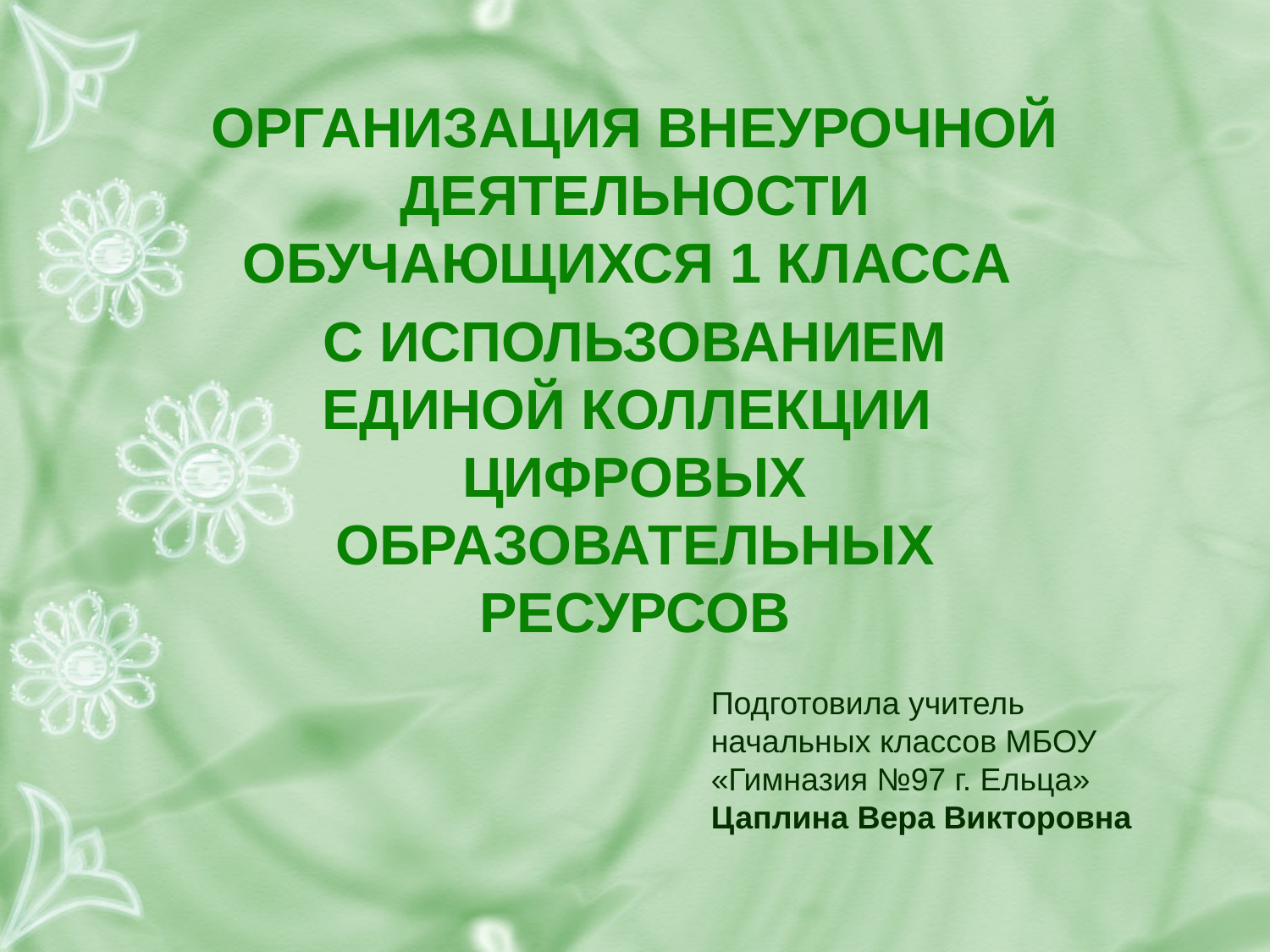

#
ОРГАНИЗАЦИЯ ВНЕУРОЧНОЙ ДЕЯТЕЛЬНОСТИ ОБУЧАЮЩИХСЯ 1 КЛАССА
С ИСПОЛЬЗОВАНИЕМ ЕДИНОЙ КОЛЛЕКЦИИ  ЦИФРОВЫХ ОБРАЗОВАТЕЛЬНЫХ РЕСУРСОВ
Подготовила учитель
начальных классов МБОУ «Гимназия №97 г. Ельца»
Цаплина Вера Викторовна